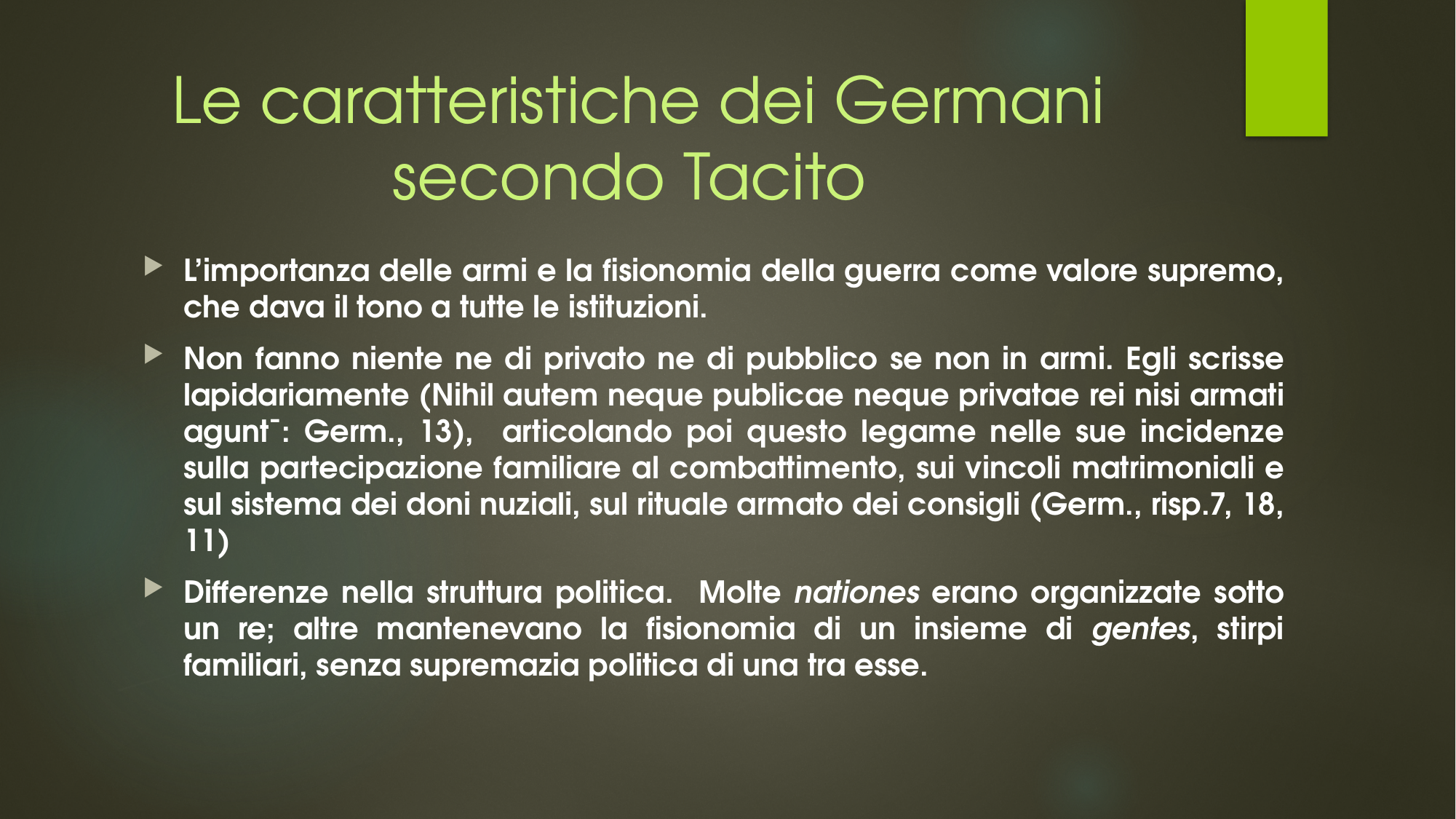

# Le caratteristiche dei Germani secondo Tacito
L’importanza delle armi e la fisionomia della guerra come valore supremo, che dava il tono a tutte le istituzioni.
Non fanno niente ne di privato ne di pubblico se non in armi. Egli scrisse lapidariamente (Nihil autem neque publicae neque privatae rei nisi armati agunt¯: Germ., 13),  articolando poi questo legame nelle sue incidenze sulla partecipazione familiare al combattimento, sui vincoli matrimoniali e sul sistema dei doni nuziali, sul rituale armato dei consigli (Germ., risp.7, 18, 11)
Differenze nella struttura politica.  Molte nationes erano organizzate sotto un re; altre mantenevano la fisionomia di un insieme di gentes, stirpi familiari, senza supremazia politica di una tra esse.